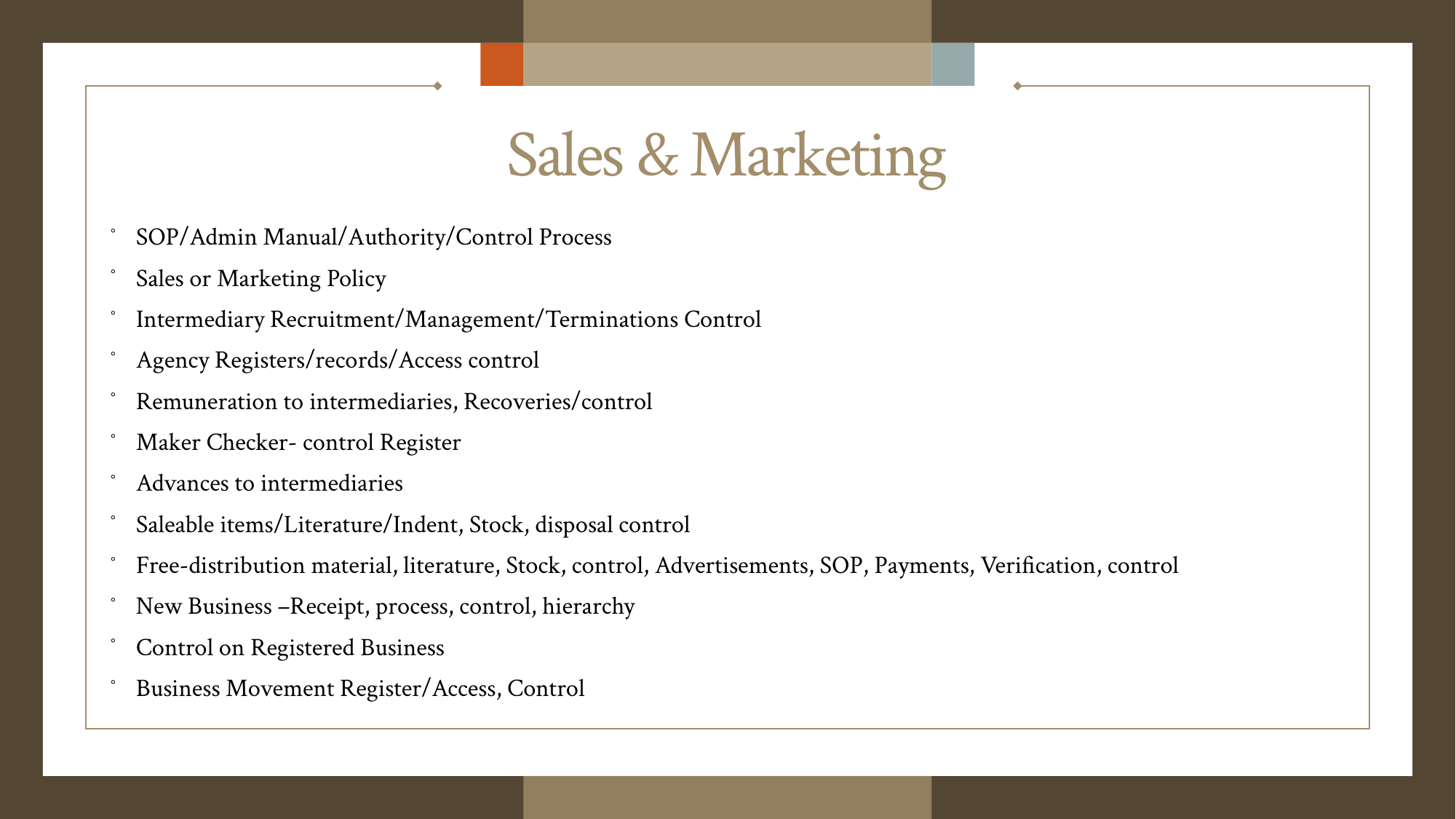

# Sales & Marketing
SOP/Admin Manual/Authority/Control Process
Sales or Marketing Policy
Intermediary Recruitment/Management/Terminations Control
Agency Registers/records/Access control
Remuneration to intermediaries, Recoveries/control
Maker Checker- control Register
Advances to intermediaries
Saleable items/Literature/Indent, Stock, disposal control
Free-distribution material, literature, Stock, control, Advertisements, SOP, Payments, Verification, control
New Business –Receipt, process, control, hierarchy
Control on Registered Business
Business Movement Register/Access, Control